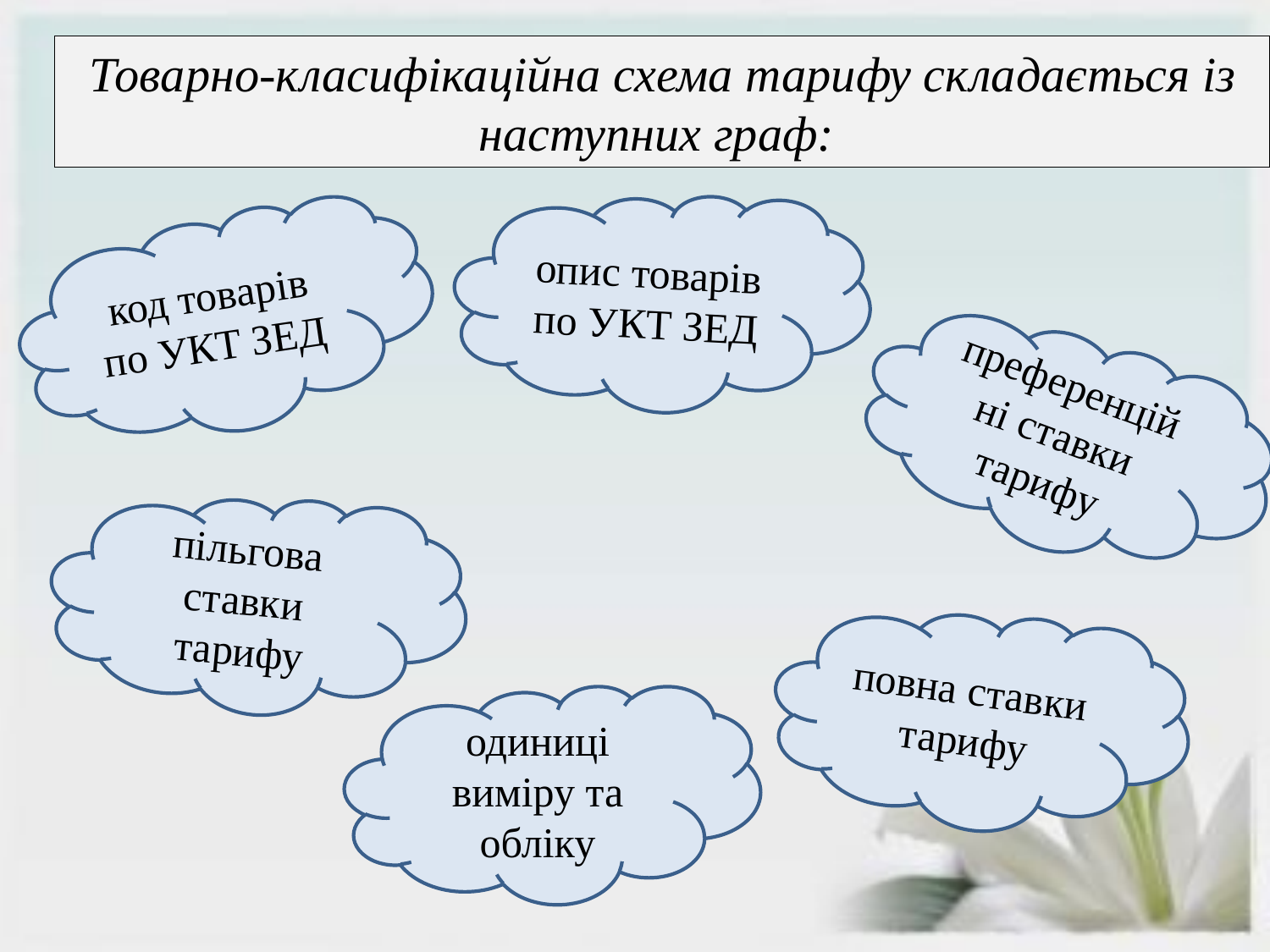

Товарно-класифікаційна схема тарифу складається із наступних граф:
опис товарів по УКТ ЗЕД
код товарів по УКТ ЗЕД
преференційні ставки тарифу
пільгова ставки тарифу
повна ставки тарифу
одиниці виміру та обліку